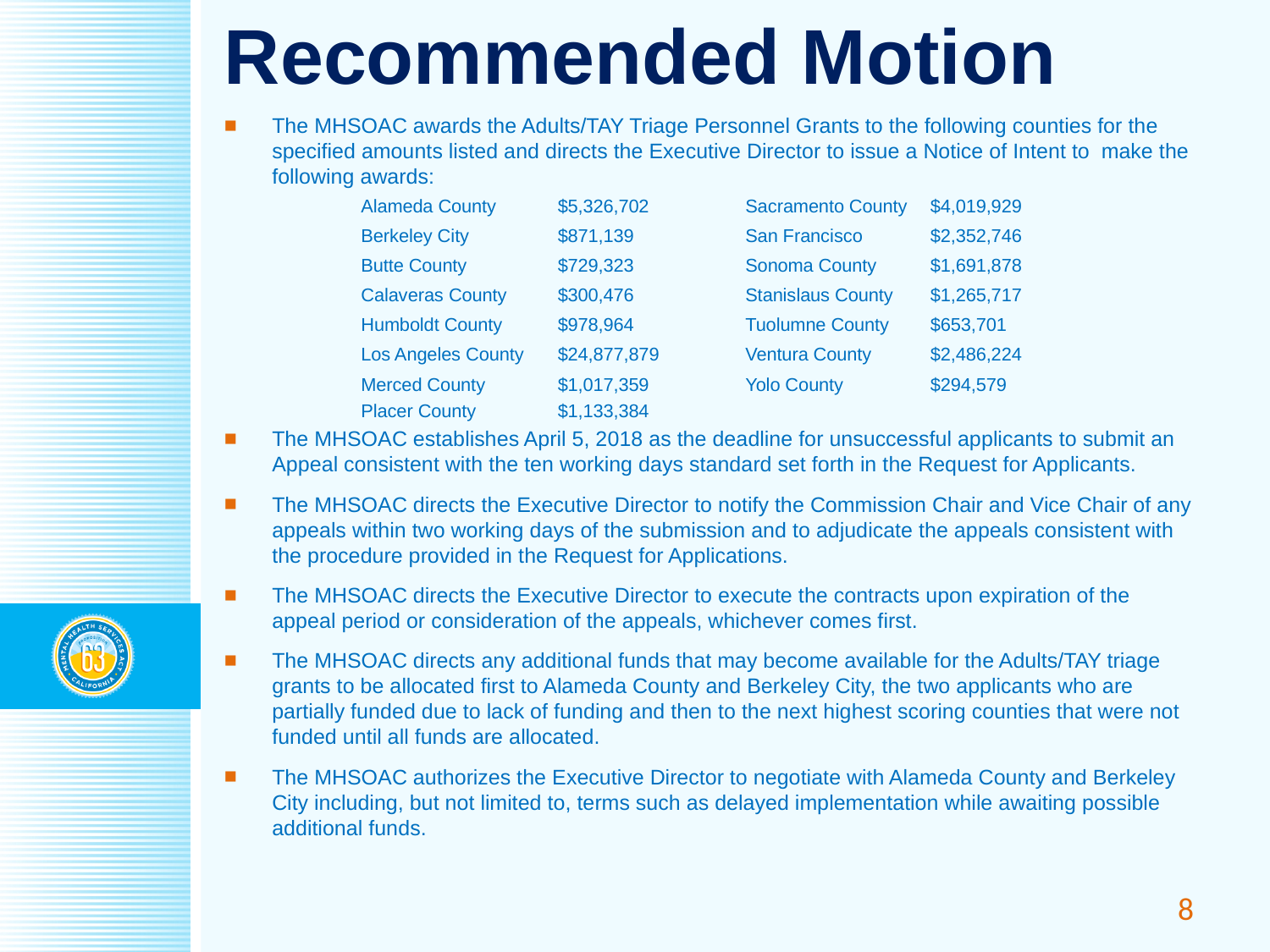

# Recommended Motion
The MHSOAC awards the Adults/TAY Triage Personnel Grants to the following counties for the specified amounts listed and directs the Executive Director to issue a Notice of Intent to  make the following awards:

The MHSOAC establishes April 5, 2018 as the deadline for unsuccessful applicants to submit an Appeal consistent with the ten working days standard set forth in the Request for Applicants.
The MHSOAC directs the Executive Director to notify the Commission Chair and Vice Chair of any appeals within two working days of the submission and to adjudicate the appeals consistent with the procedure provided in the Request for Applications.
The MHSOAC directs the Executive Director to execute the contracts upon expiration of the appeal period or consideration of the appeals, whichever comes first.
The MHSOAC directs any additional funds that may become available for the Adults/TAY triage grants to be allocated first to Alameda County and Berkeley City, the two applicants who are partially funded due to lack of funding and then to the next highest scoring counties that were not funded until all funds are allocated.
The MHSOAC authorizes the Executive Director to negotiate with Alameda County and Berkeley City including, but not limited to, terms such as delayed implementation while awaiting possible additional funds.
| Alameda County | $5,326,702 | Sacramento County | $4,019,929 |
| --- | --- | --- | --- |
| Berkeley City | $871,139 | San Francisco | $2,352,746 |
| Butte County | $729,323 | Sonoma County | $1,691,878 |
| Calaveras County | $300,476 | Stanislaus County | $1,265,717 |
| Humboldt County | $978,964 | Tuolumne County | $653,701 |
| Los Angeles County | $24,877,879 | Ventura County | $2,486,224 |
| Merced County | $1,017,359 | Yolo County | $294,579 |
| Placer County | $1,133,384 |  |  |
8